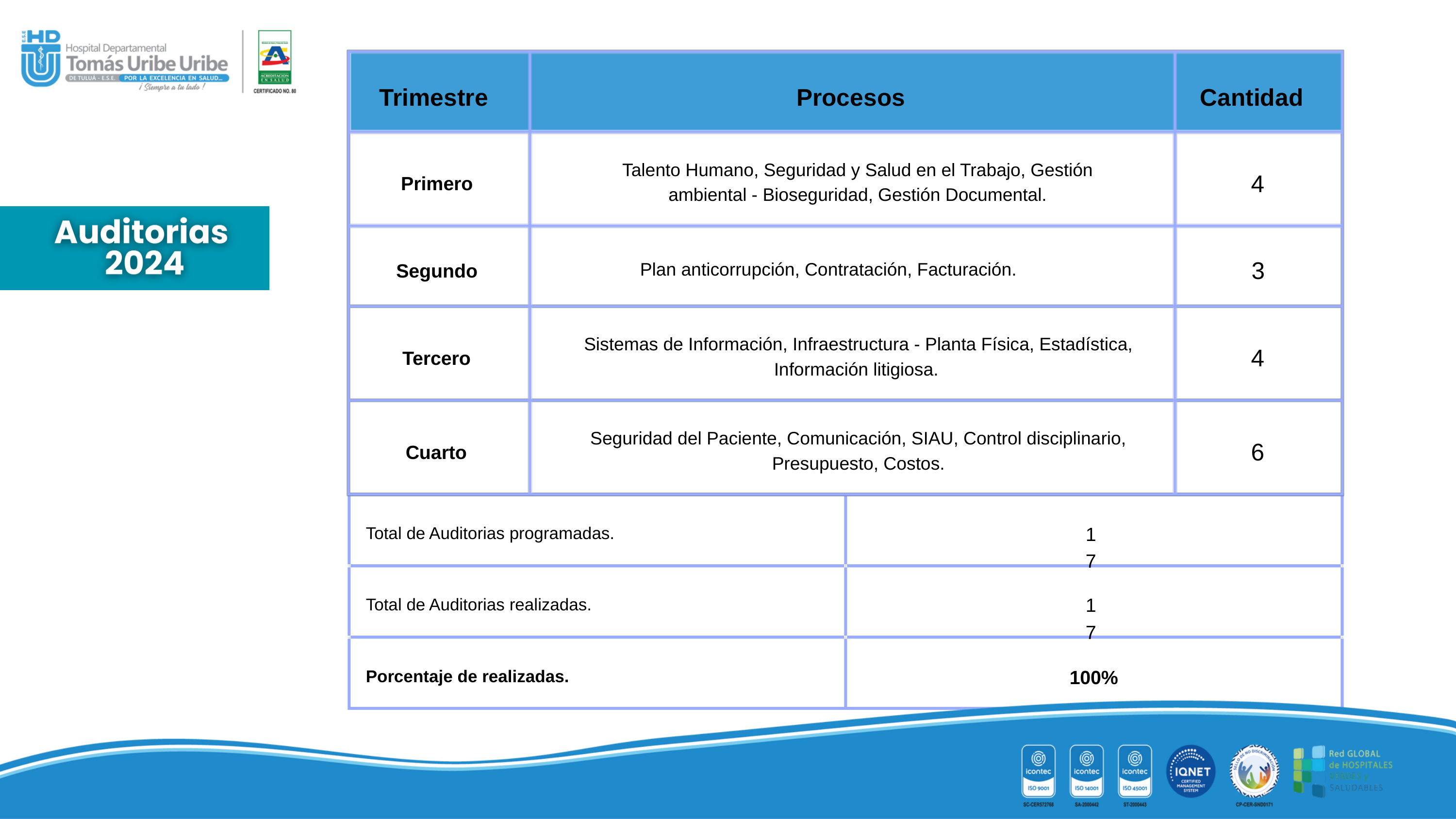

Trimestre
Procesos
Cantidad
Talento Humano, Seguridad y Salud en el Trabajo, Gestión ambiental - Bioseguridad, Gestión Documental.
4
Primero

3
Plan anticorrupción, Contratación, Facturación.
Segundo
Sistemas de Información, Infraestructura - Planta Física, Estadística, Información litigiosa.
4
Tercero
Seguridad del Paciente, Comunicación, SIAU, Control disciplinario, Presupuesto, Costos.
6
Cuarto

17
Total de Auditorias programadas.
17
Total de Auditorias realizadas.
100%
Porcentaje de realizadas.